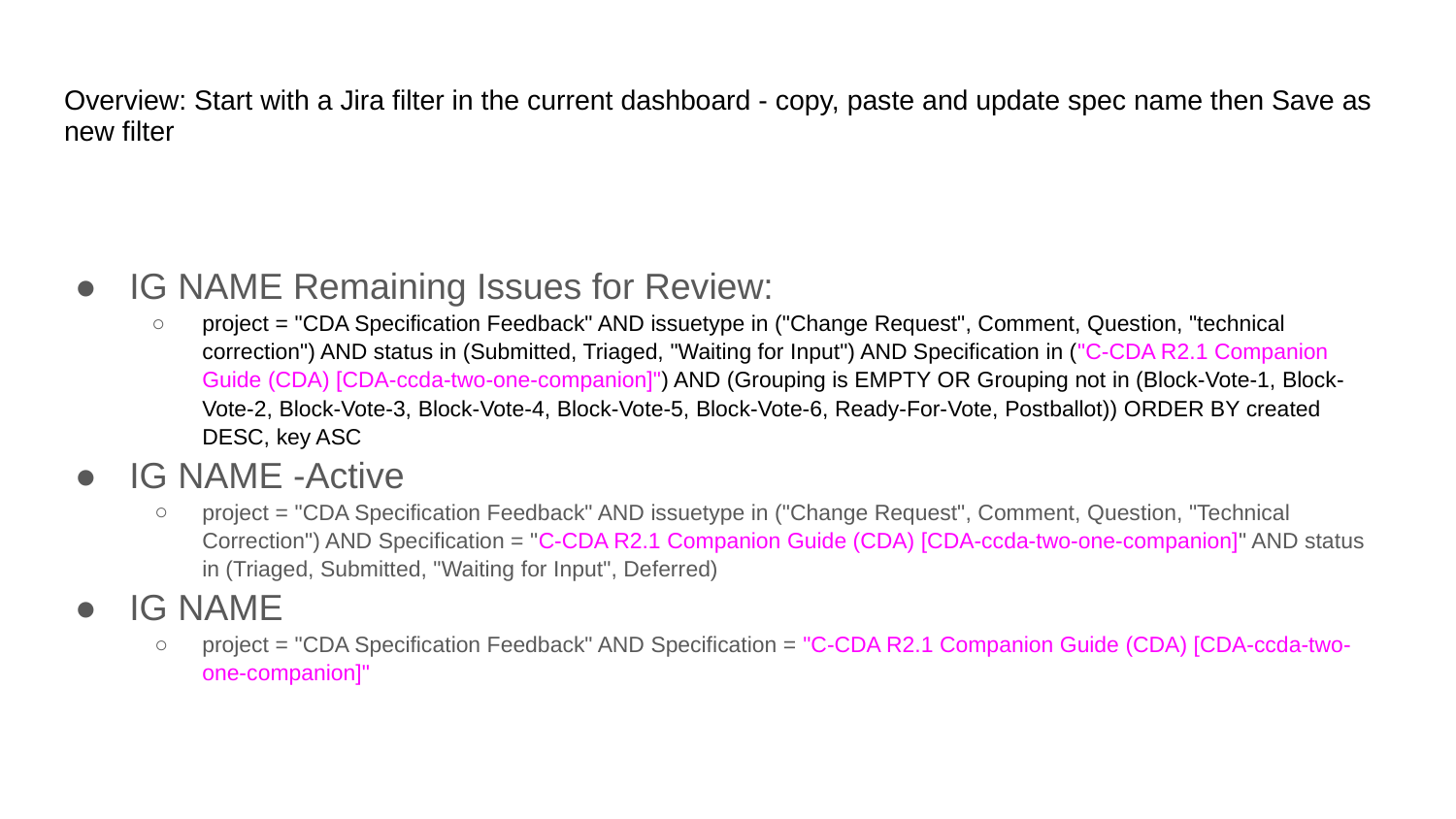

# Overview: Start with a Jira filter in the current dashboard - copy, paste and update spec name then Save as new filter

IG NAME Remaining Issues for Review:
project = "CDA Specification Feedback" AND issuetype in ("Change Request", Comment, Question, "technical correction") AND status in (Submitted, Triaged, "Waiting for Input") AND Specification in ("C-CDA R2.1 Companion Guide (CDA) [CDA-ccda-two-one-companion]") AND (Grouping is EMPTY OR Grouping not in (Block-Vote-1, Block-Vote-2, Block-Vote-3, Block-Vote-4, Block-Vote-5, Block-Vote-6, Ready-For-Vote, Postballot)) ORDER BY created DESC, key ASC
IG NAME -Active
project = "CDA Specification Feedback" AND issuetype in ("Change Request", Comment, Question, "Technical Correction") AND Specification = "C-CDA R2.1 Companion Guide (CDA) [CDA-ccda-two-one-companion]" AND status in (Triaged, Submitted, "Waiting for Input", Deferred)
IG NAME
project = "CDA Specification Feedback" AND Specification = "C-CDA R2.1 Companion Guide (CDA) [CDA-ccda-two-one-companion]"